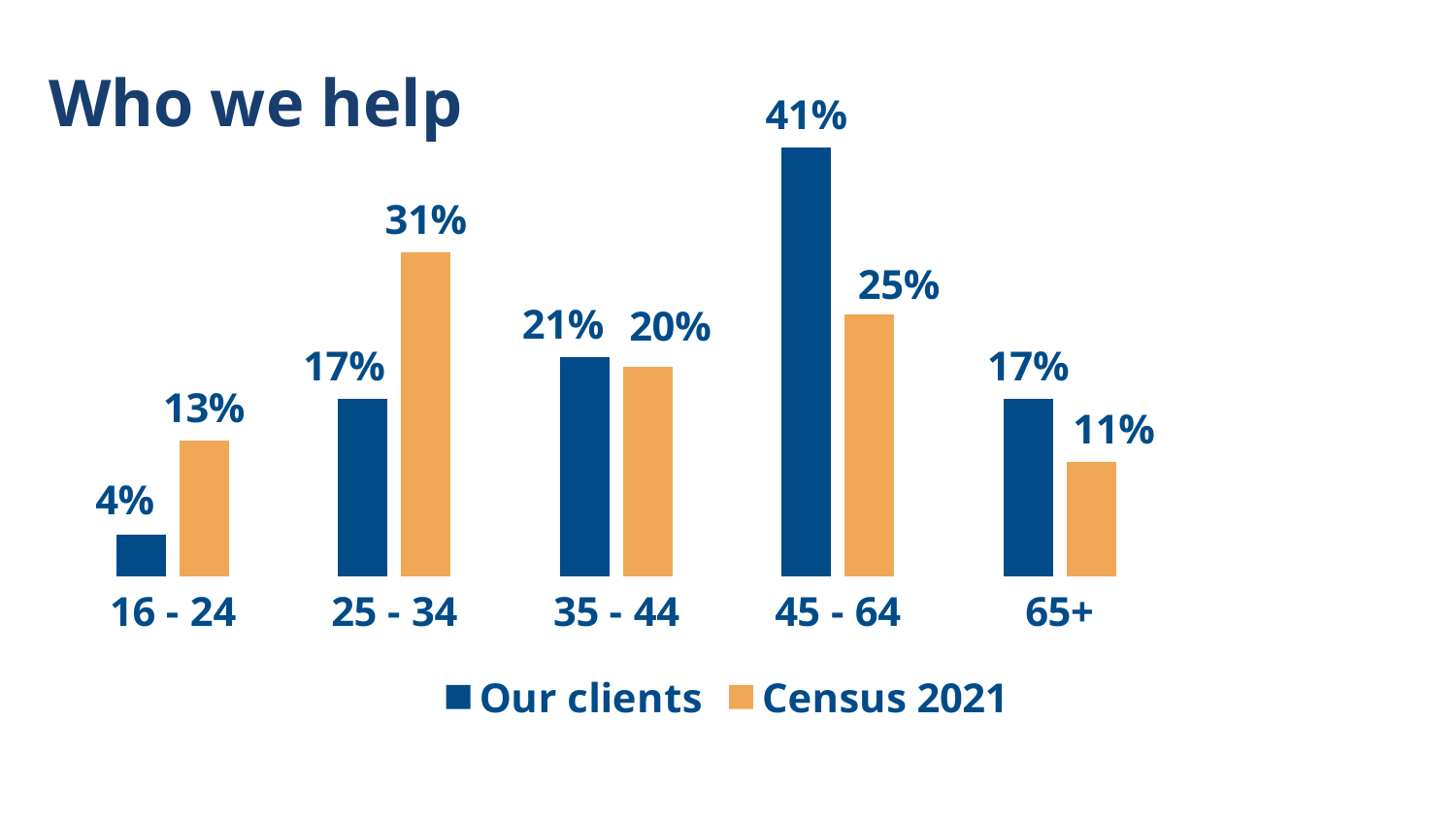

# Who we help

### Chart

| Category | Our clients | Census 2021 |
|---|---|---|
| 16 - 24 | 0.04 | 0.13 |
| 25 - 34 | 0.17 | 0.31 |
| 35 - 44 | 0.21 | 0.2 |
| 45 - 64 | 0.41 | 0.25 |
| 65+ | 0.17 | 0.11 |